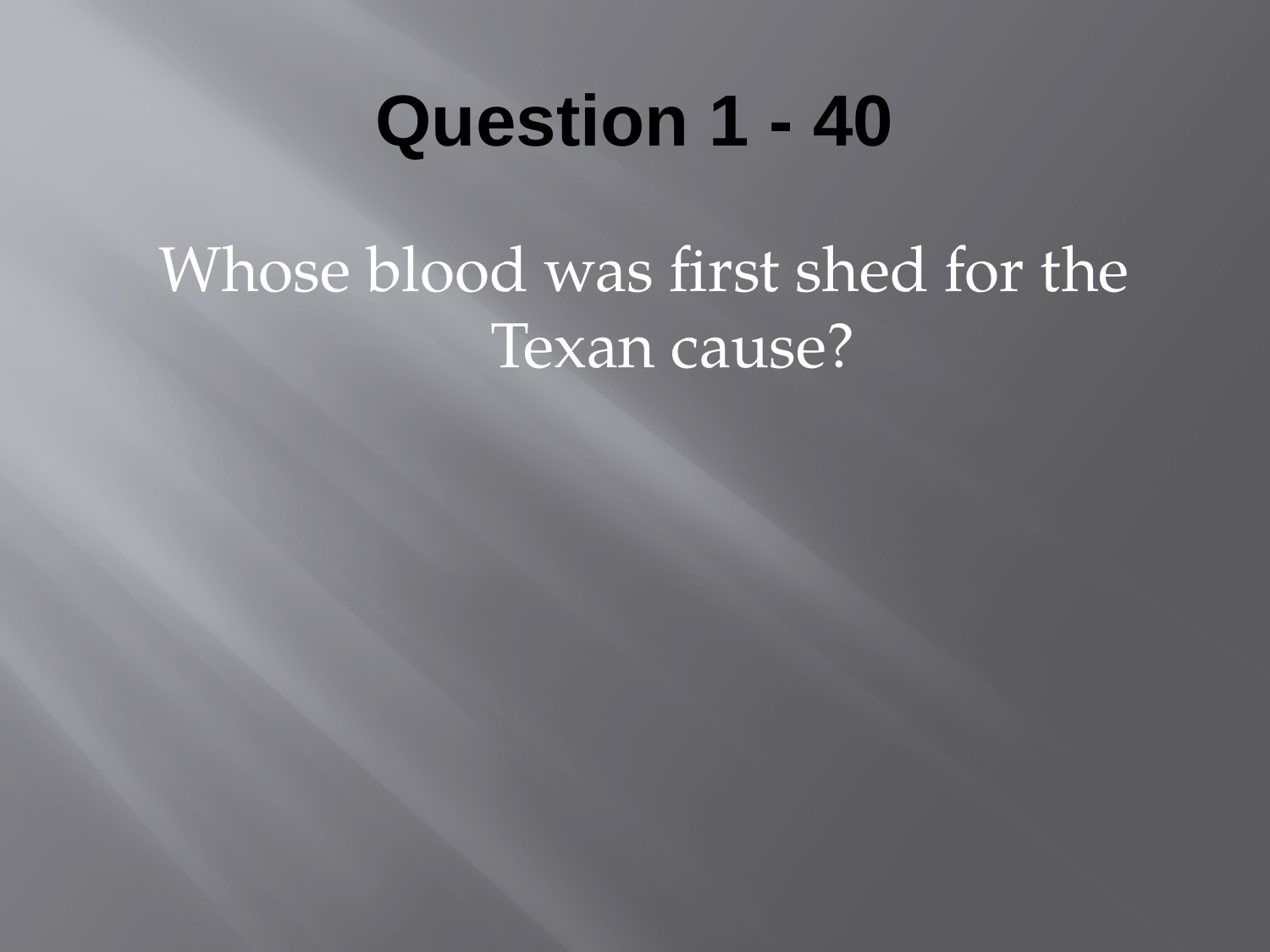

# Question 1 - 40
Whose blood was first shed for the Texan cause?